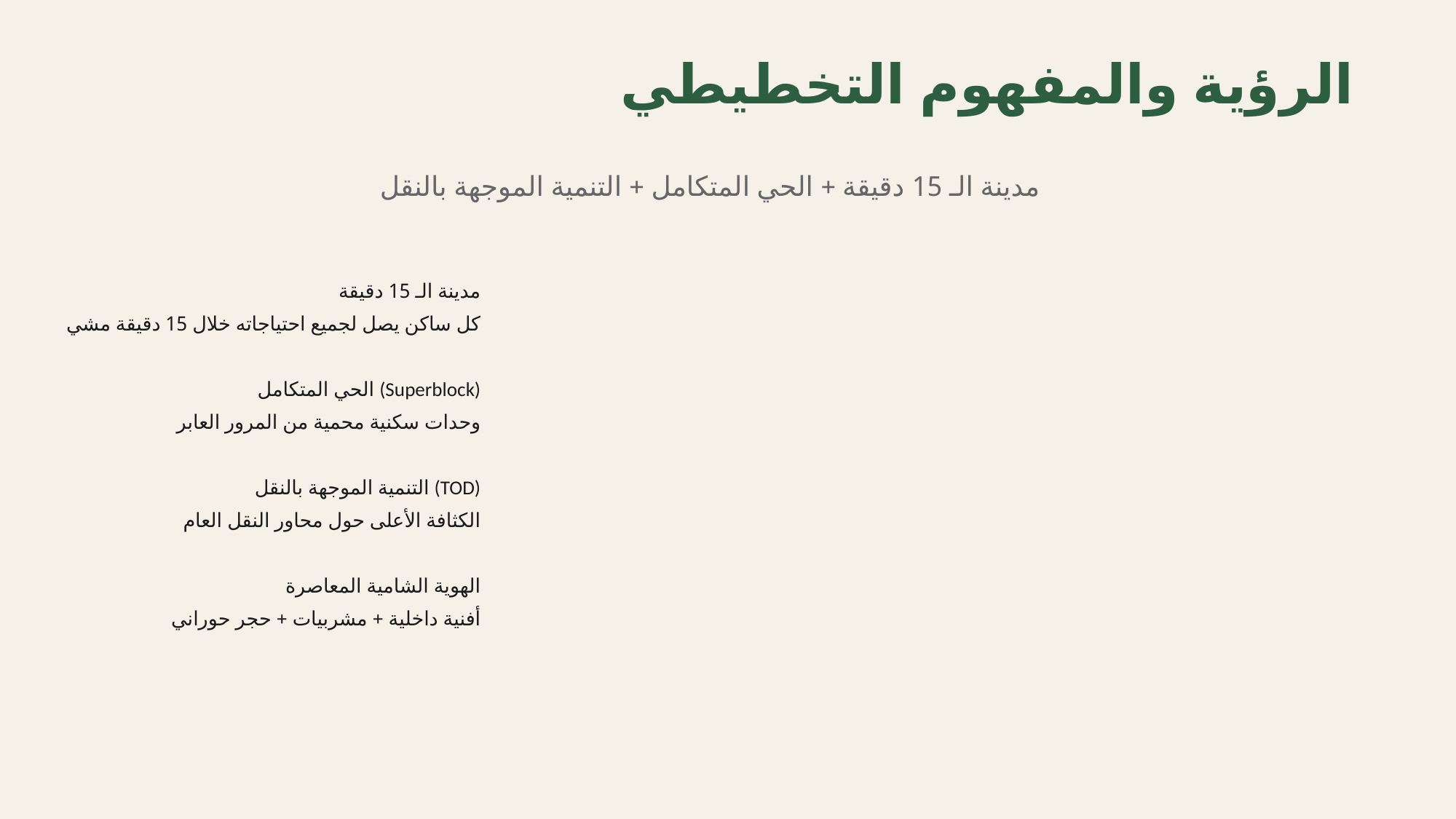

الرؤية والمفهوم التخطيطي
مدينة الـ 15 دقيقة + الحي المتكامل + التنمية الموجهة بالنقل
مدينة الـ 15 دقيقة
كل ساكن يصل لجميع احتياجاته خلال 15 دقيقة مشي

الحي المتكامل (Superblock)
وحدات سكنية محمية من المرور العابر

التنمية الموجهة بالنقل (TOD)
الكثافة الأعلى حول محاور النقل العام

الهوية الشامية المعاصرة
أفنية داخلية + مشربيات + حجر حوراني